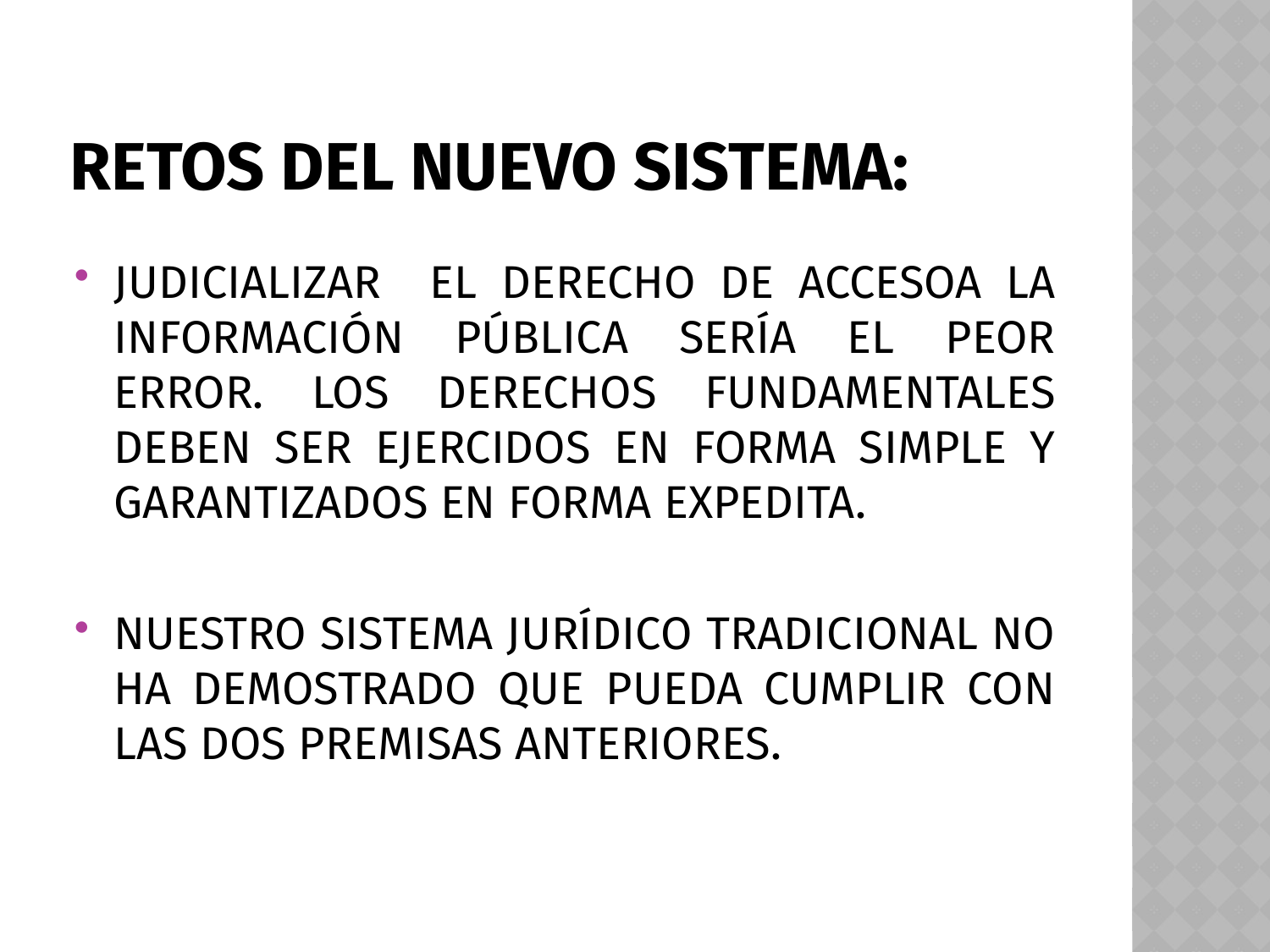

# RETOS DEL NUEVO SISTEMA:
JUDICIALIZAR  EL DERECHO DE ACCESOA LA INFORMACIÓN PÚBLICA SERÍA EL PEOR ERROR. LOS DERECHOS FUNDAMENTALES DEBEN SER EJERCIDOS EN FORMA SIMPLE Y GARANTIZADOS EN FORMA EXPEDITA.

NUESTRO SISTEMA JURÍDICO TRADICIONAL NO HA DEMOSTRADO QUE PUEDA CUMPLIR CON LAS DOS PREMISAS ANTERIORES.